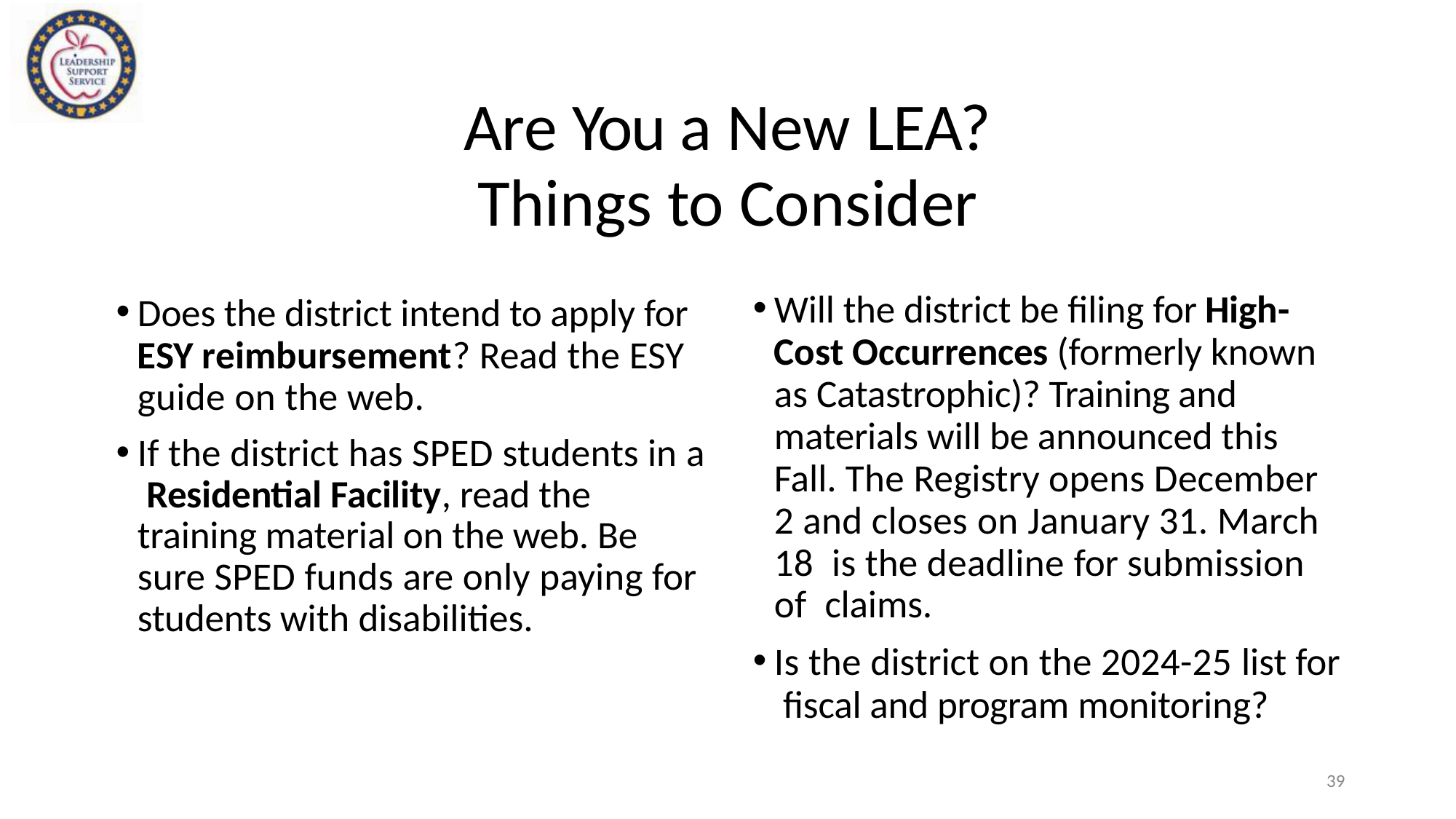

# Are You a New LEA?
Things to Consider
Will the district be filing for High-Cost Occurrences (formerly known  as Catastrophic)? Training and  materials will be announced this  Fall. The Registry opens December  2 and closes on January 31. March 18  is the deadline for submission of  claims.
Is the district on the 2024-25 list for  fiscal and program monitoring?
Does the district intend to apply for  ESY reimbursement? Read the ESY  guide on the web.
If the district has SPED students in a  Residential Facility, read the  training material on the web. Be  sure SPED funds are only paying for  students with disabilities.
39